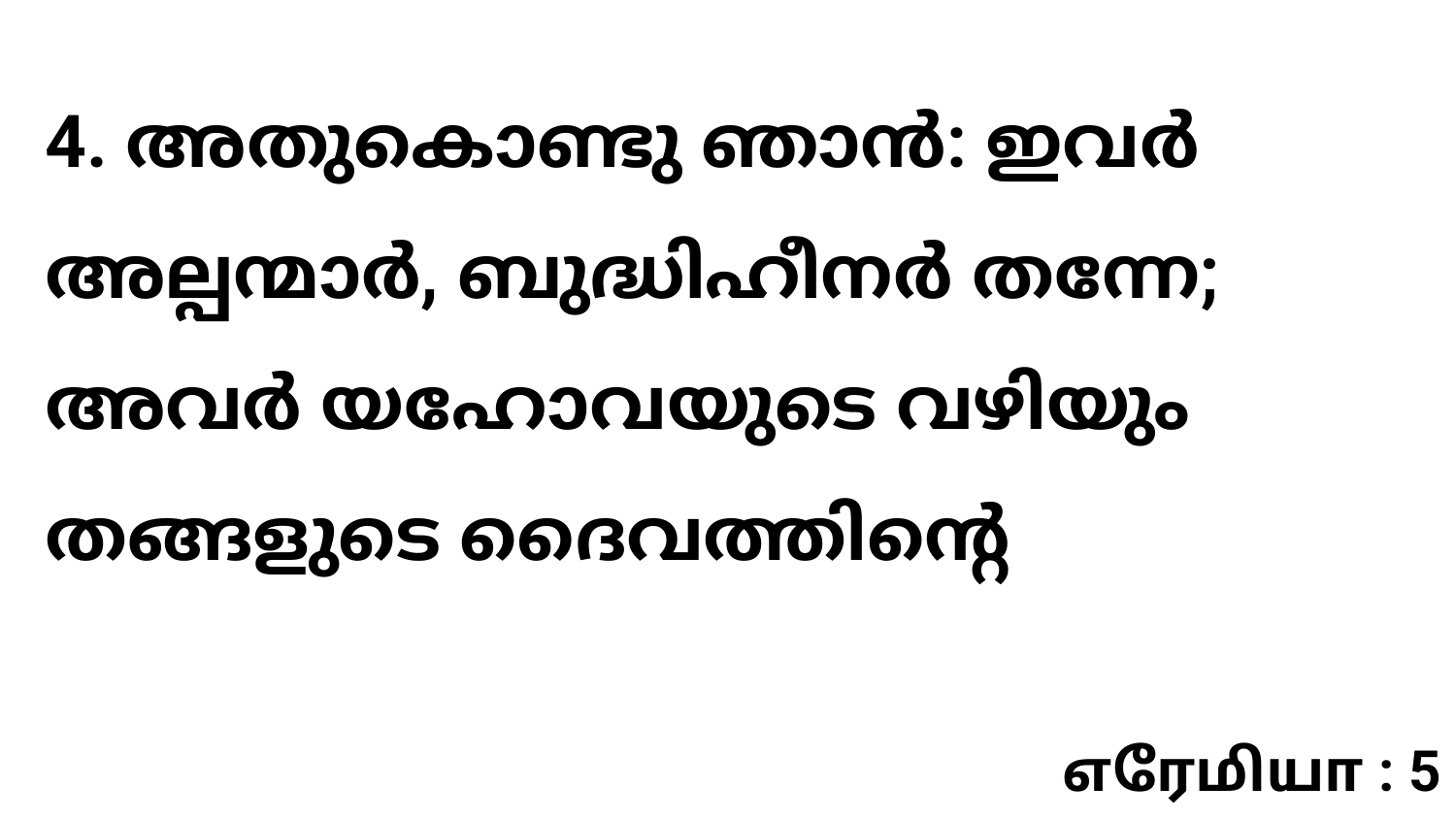

4. അതുകൊണ്ടു ഞാൻ: ഇവർ അല്പന്മാർ, ബുദ്ധിഹീനർ തന്നേ; അവർ യഹോവയുടെ വഴിയും തങ്ങളുടെ ദൈവത്തിന്റെ
எரேமியா : 5